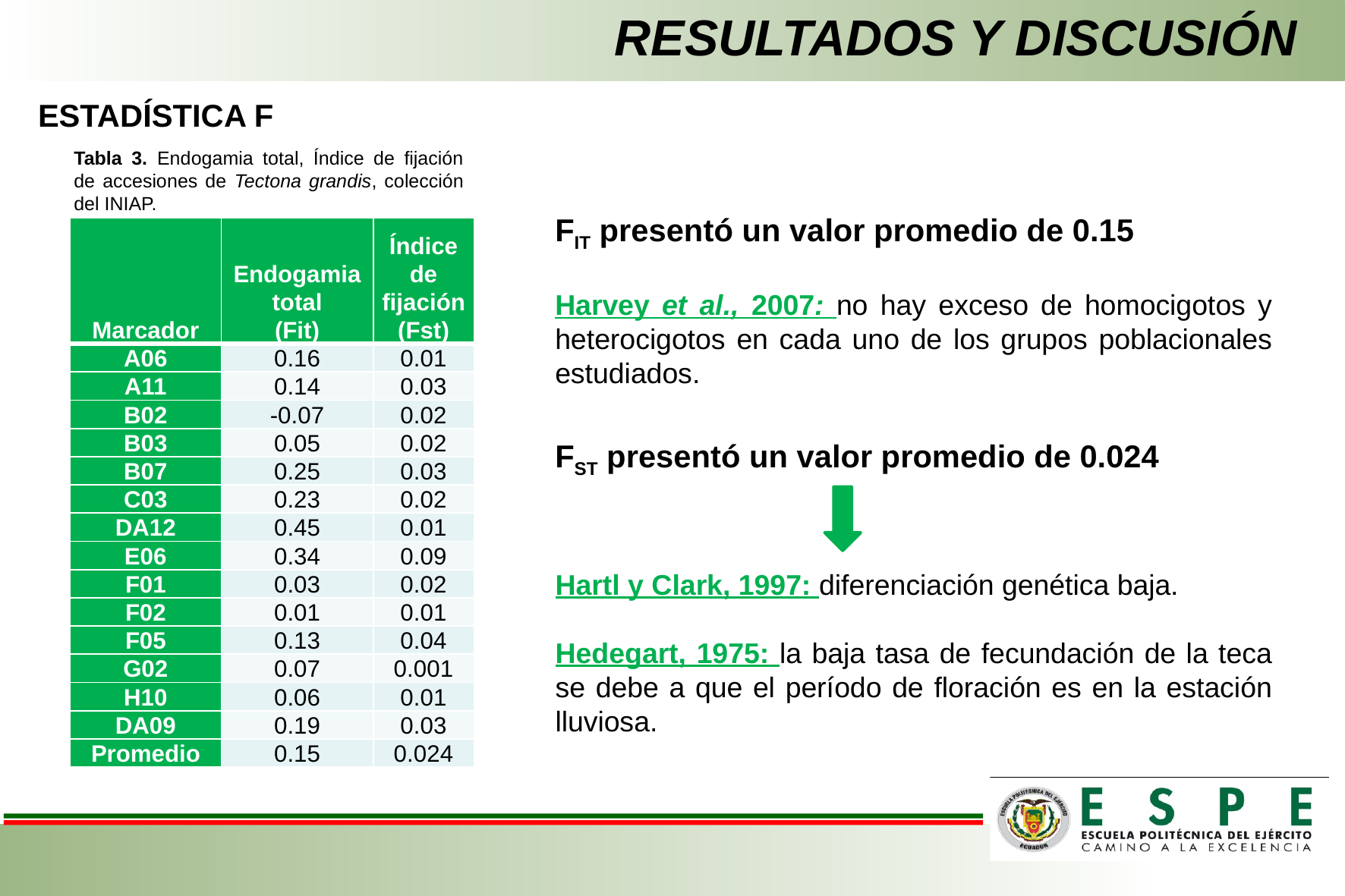

# RESULTADOS Y DISCUSIÓN
ESTADÍSTICA F

Tabla 3. Endogamia total, Índice de fijación de accesiones de Tectona grandis, colección del INIAP.

FIT presentó un valor promedio de 0.15

Harvey et al., 2007: no hay exceso de homocigotos y heterocigotos en cada uno de los grupos poblacionales estudiados.

| Marcador | Endogamia total (Fit) | Índice de fijación (Fst) |
| --- | --- | --- |
| A06 | 0.16 | 0.01 |
| A11 | 0.14 | 0.03 |
| B02 | -0.07 | 0.02 |
| B03 | 0.05 | 0.02 |
| B07 | 0.25 | 0.03 |
| C03 | 0.23 | 0.02 |
| DA12 | 0.45 | 0.01 |
| E06 | 0.34 | 0.09 |
| F01 | 0.03 | 0.02 |
| F02 | 0.01 | 0.01 |
| F05 | 0.13 | 0.04 |
| G02 | 0.07 | 0.001 |
| H10 | 0.06 | 0.01 |
| DA09 | 0.19 | 0.03 |
| Promedio | 0.15 | 0.024 |
FST presentó un valor promedio de 0.024

Hartl y Clark, 1997: diferenciación genética baja.

Hedegart, 1975: la baja tasa de fecundación de la teca se debe a que el período de floración es en la estación lluviosa.